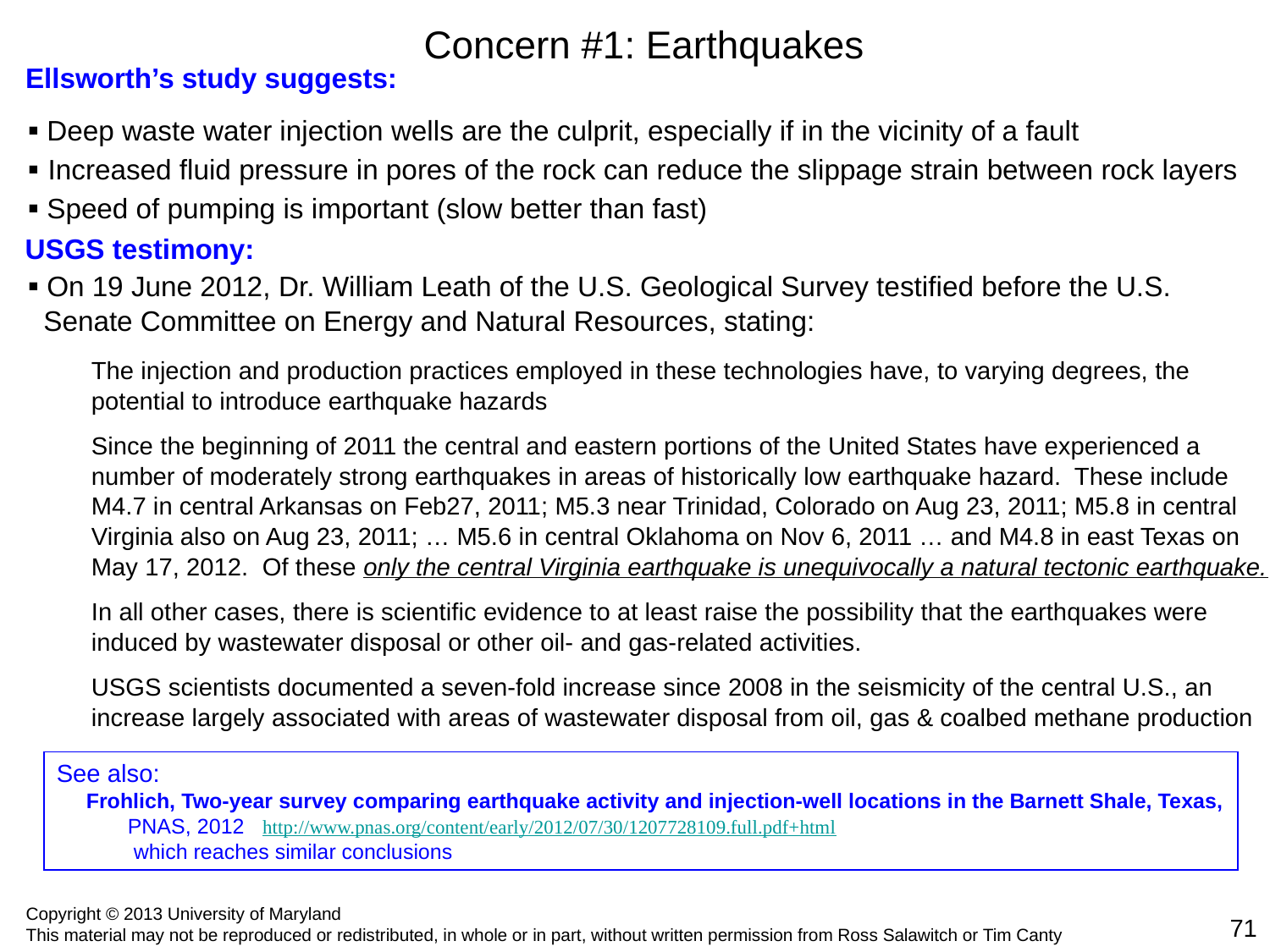

Concern #1: Earthquakes
Ellsworth’s study suggests:
▪ Deep waste water injection wells are the culprit, especially if in the vicinity of a fault
▪ Increased fluid pressure in pores of the rock can reduce the slippage strain between rock layers
▪ Speed of pumping is important (slow better than fast)

▪ On 19 June 2012, Dr. William Leath of the U.S. Geological Survey testified before the U.S.
  Senate Committee on Energy and Natural Resources, stating:

The injection and production practices employed in these technologies have, to varying degrees, the
potential to introduce earthquake hazards

Since the beginning of 2011 the central and eastern portions of the United States have experienced a
number of moderately strong earthquakes in areas of historically low earthquake hazard.  These include
M4.7 in central Arkansas on Feb27, 2011; M5.3 near Trinidad, Colorado on Aug 23, 2011; M5.8 in central
Virginia also on Aug 23, 2011; … M5.6 in central Oklahoma on Nov 6, 2011 … and M4.8 in east Texas on
May 17, 2012.  Of these only the central Virginia earthquake is unequivocally a natural tectonic earthquake.

In all other cases, there is scientific evidence to at least raise the possibility that the earthquakes were
induced by wastewater disposal or other oil- and gas-related activities.

USGS scientists documented a seven-fold increase since 2008 in the seismicity of the central U.S., an
increase largely associated with areas of wastewater disposal from oil, gas & coalbed methane production
USGS testimony:

See also:
     Frohlich, Two-year survey comparing earthquake activity and injection-well locations in the Barnett Shale, Texas,
            PNAS, 2012   http://www.pnas.org/content/early/2012/07/30/1207728109.full.pdf+html
             which reaches similar conclusions
71